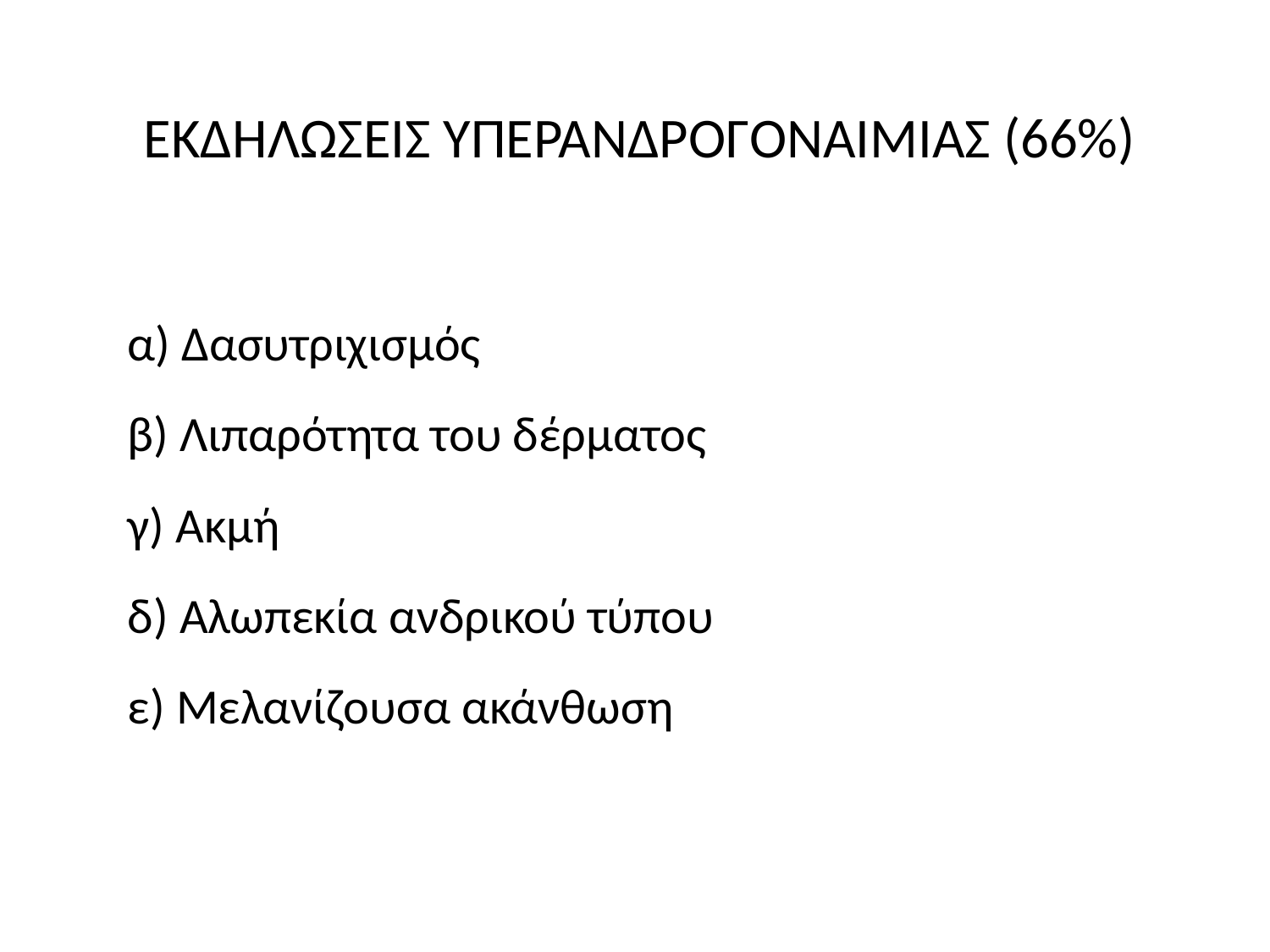

# ΕΚΔΗΛΩΣΕΙΣ ΥΠΕΡΑΝΔΡΟΓΟΝΑΙΜΙΑΣ (66%)
α) Δασυτριχισμός

β) Λιπαρότητα του δέρματος

γ) Ακμή

δ) Αλωπεκία ανδρικού τύπου

ε) Μελανίζουσα ακάνθωση